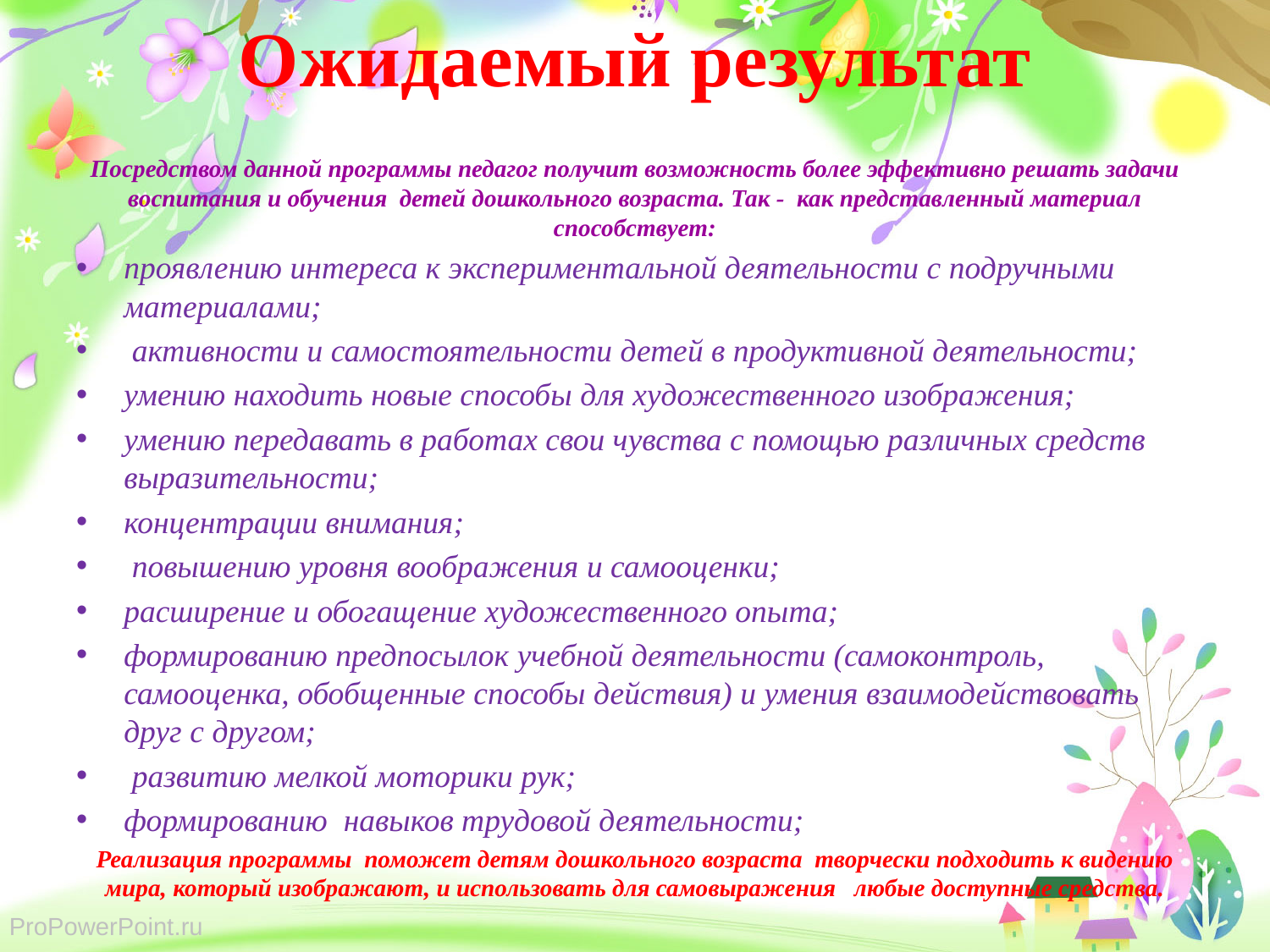

# Ожидаемый результат
Посредством данной программы педагог получит возможность более эффективно решать задачи воспитания и обучения  детей дошкольного возраста. Так -  как представленный материал способствует:
проявлению интереса к экспериментальной деятельности с подручными материалами;
 активности и самостоятельности детей в продуктивной деятельности;
умению находить новые способы для художественного изображения;
умению передавать в работах свои чувства с помощью различных средств выразительности;
концентрации внимания;
 повышению уровня воображения и самооценки;
расширение и обогащение художественного опыта;
формированию предпосылок учебной деятельности (самоконтроль, самооценка, обобщенные способы действия) и умения взаимодействовать друг с другом;
 развитию мелкой моторики рук;
формированию  навыков трудовой деятельности;
Реализация программы  поможет детям дошкольного возраста  творчески подходить к видению мира, который изображают, и использовать для самовыражения   любые доступные средства.